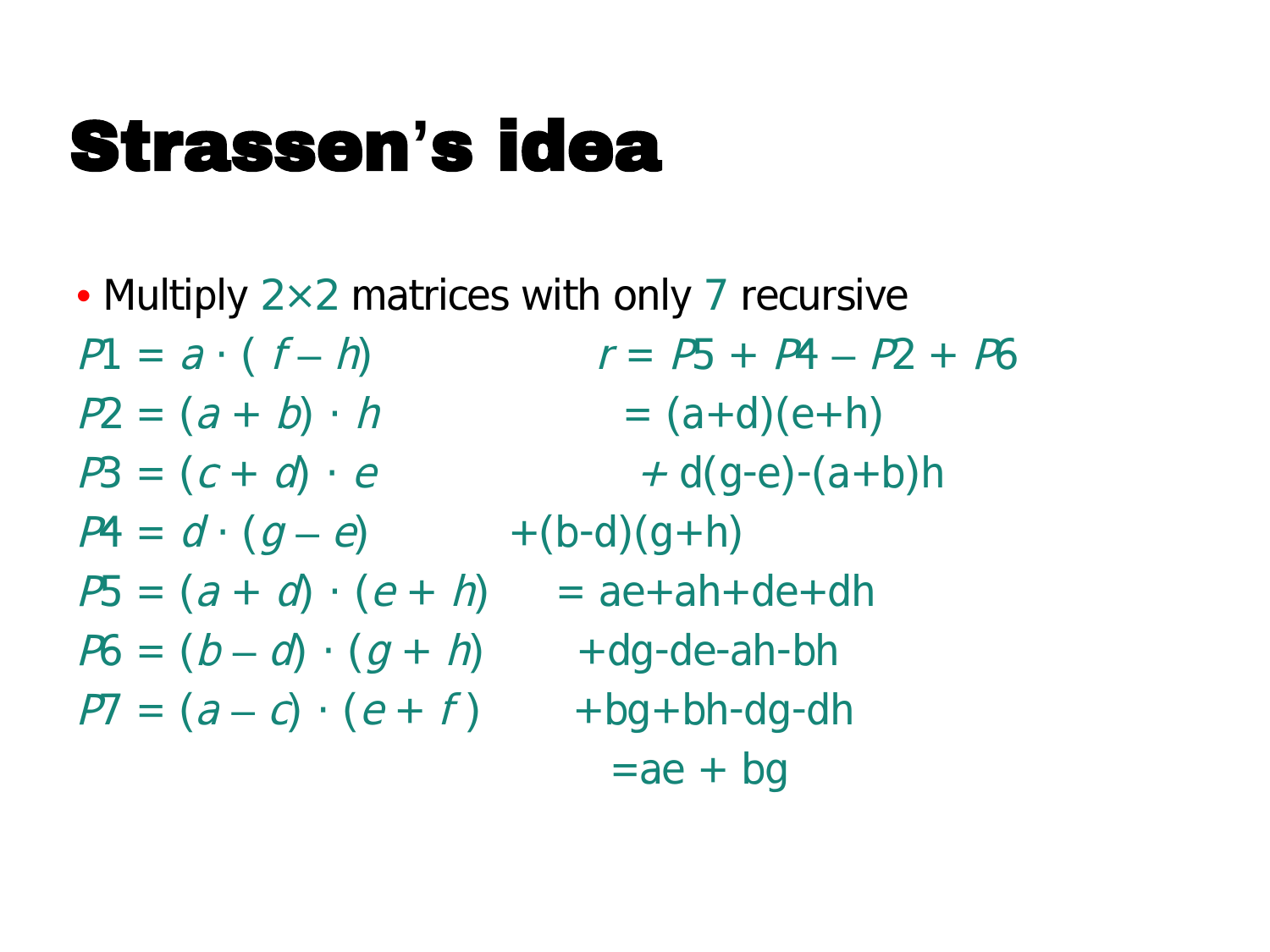

# Strassen’s idea
• Multiply 2×2 matrices with only 7 recursive
P1 = a ⋅ ( f – h) 	       r = P5 + P4 – P2 + P6
P2 = (a + b) ⋅ h  	         = (a+d)(e+h)
P3 = (c + d) ⋅ e 	          + d(g-e)-(a+b)h
P4 = d ⋅ (g – e)	          +(b-d)(g+h)
P5 = (a + d) ⋅ (e + h)     = ae+ah+de+dh
P6 = (b – d) ⋅ (g + h)       +dg-de-ah-bh
P7 = (a – c) ⋅ (e + f )       +bg+bh-dg-dh
				        =ae + bg